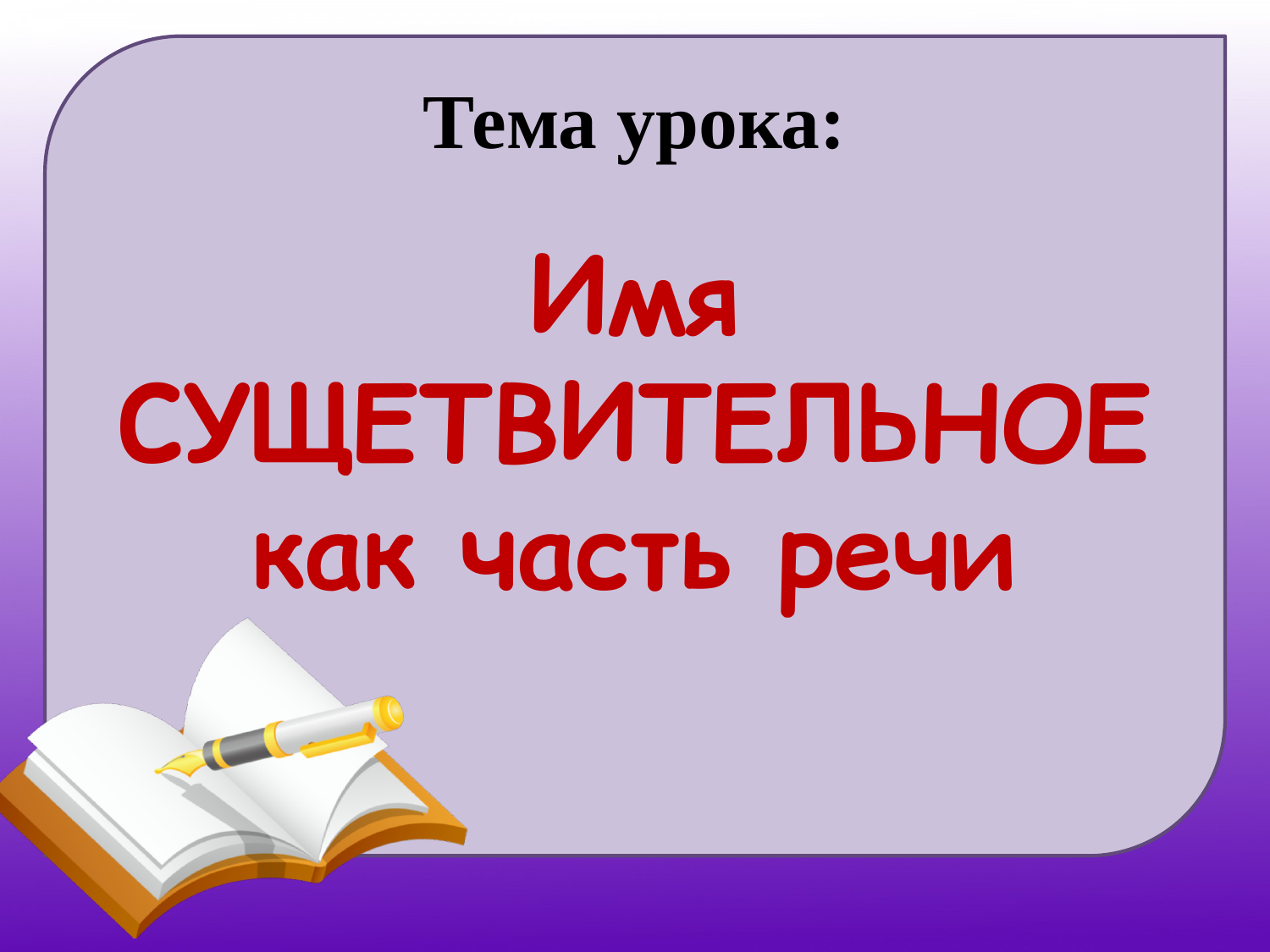

# Тема урока:
Имя СУЩЕТВИТЕЛЬНОЕ как часть речи